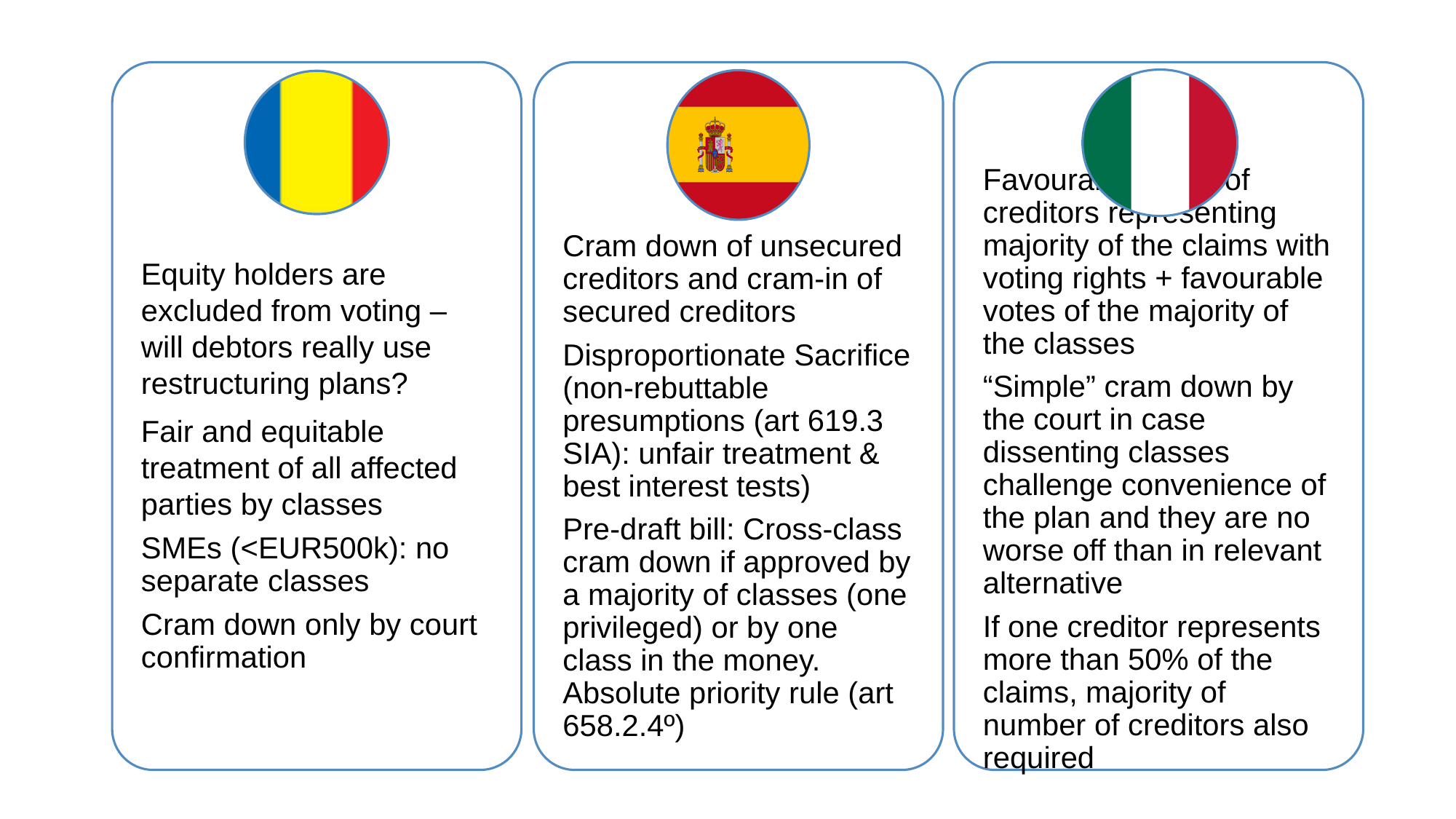

Equity holders are excluded from voting – will debtors really use restructuring plans?
Fair and equitable treatment of all affected parties by classes
SMEs (<EUR500k): no separate classes
Cram down only by court confirmation

Cram down of unsecured creditors and cram-in of secured creditors
Disproportionate Sacrifice (non-rebuttable presumptions (art 619.3 SIA): unfair treatment & best interest tests)
Pre-draft bill: Cross-class cram down if approved by a majority of classes (one privileged) or by one class in the money. Absolute priority rule (art 658.2.4º)
Favourable votes of creditors representing majority of the claims with voting rights + favourable votes of the majority of the classes
“Simple” cram down by the court in case dissenting classes challenge convenience of the plan and they are no worse off than in relevant alternative
If one creditor represents more than 50% of the claims, majority of number of creditors also required